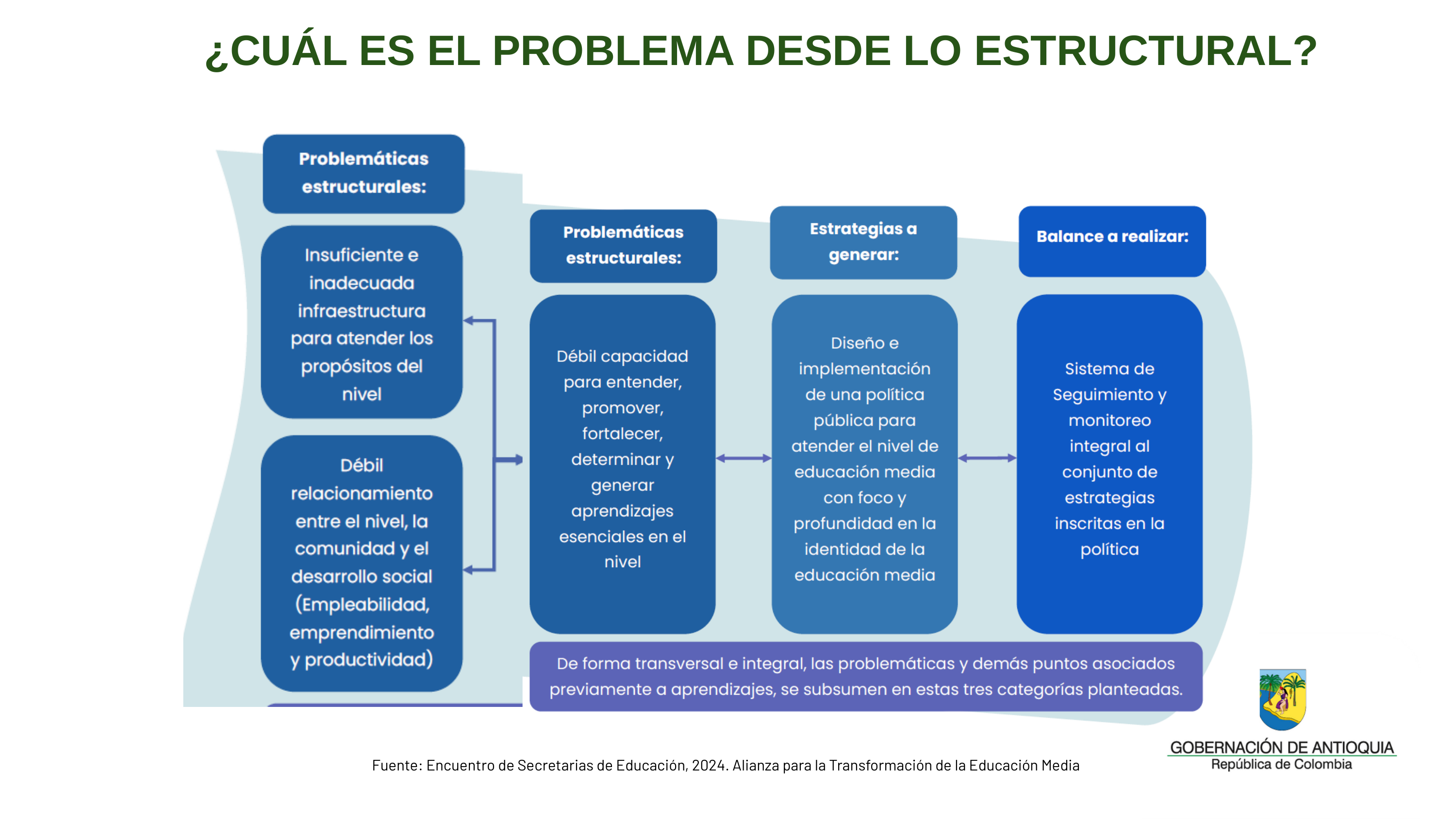

¿CUÁL ES EL PROBLEMA DESDE LO ESTRUCTURAL?

Fuente: Encuentro de Secretarias de Educación, 2024. Alianza para la Transformación de la Educación Media